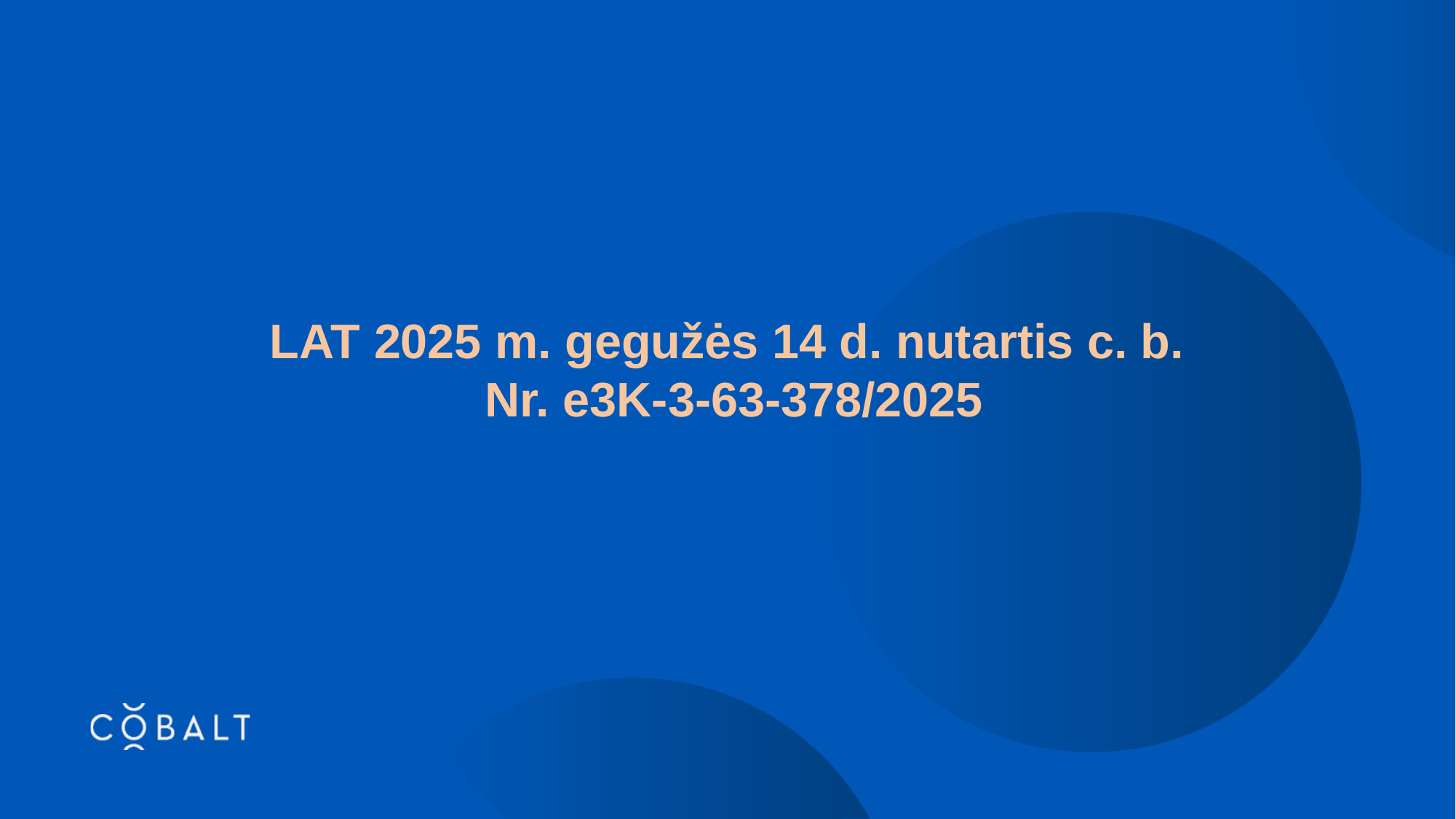

LAT 2025 m. gegužės 14 d. nutartis c. b.
Nr. e3K-3-63-378/2025